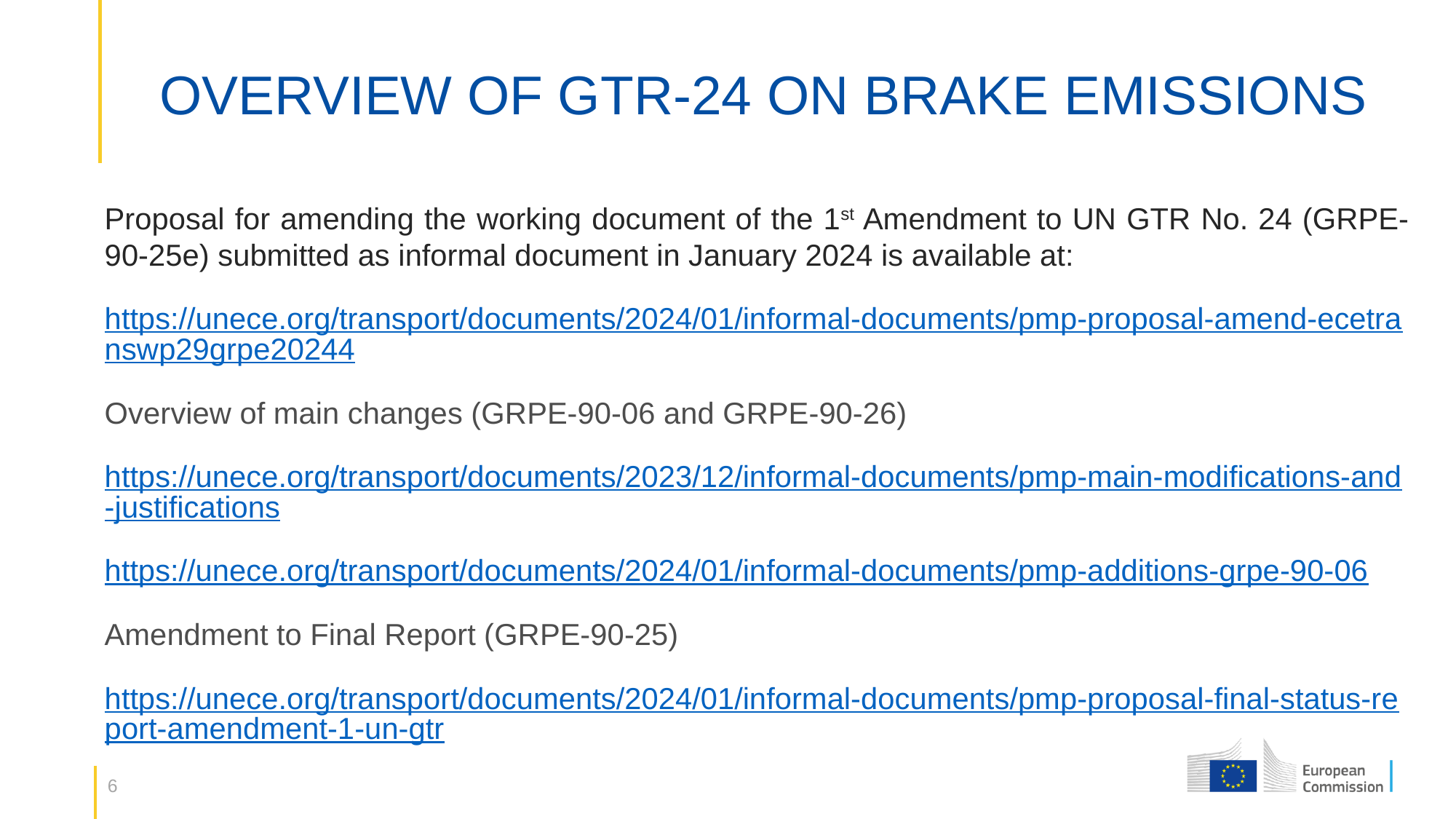

# OVERVIEW OF GTR-24 ON BRAKE EMISSIONS
Proposal for amending the working document of the 1st Amendment to UN GTR No. 24 (GRPE-90-25e) submitted as informal document in January 2024 is available at:
https://unece.org/transport/documents/2024/01/informal-documents/pmp-proposal-amend-ecetranswp29grpe20244
Overview of main changes (GRPE-90-06 and GRPE-90-26)
https://unece.org/transport/documents/2023/12/informal-documents/pmp-main-modifications-and-justifications
https://unece.org/transport/documents/2024/01/informal-documents/pmp-additions-grpe-90-06
Amendment to Final Report (GRPE-90-25)
https://unece.org/transport/documents/2024/01/informal-documents/pmp-proposal-final-status-report-amendment-1-un-gtr